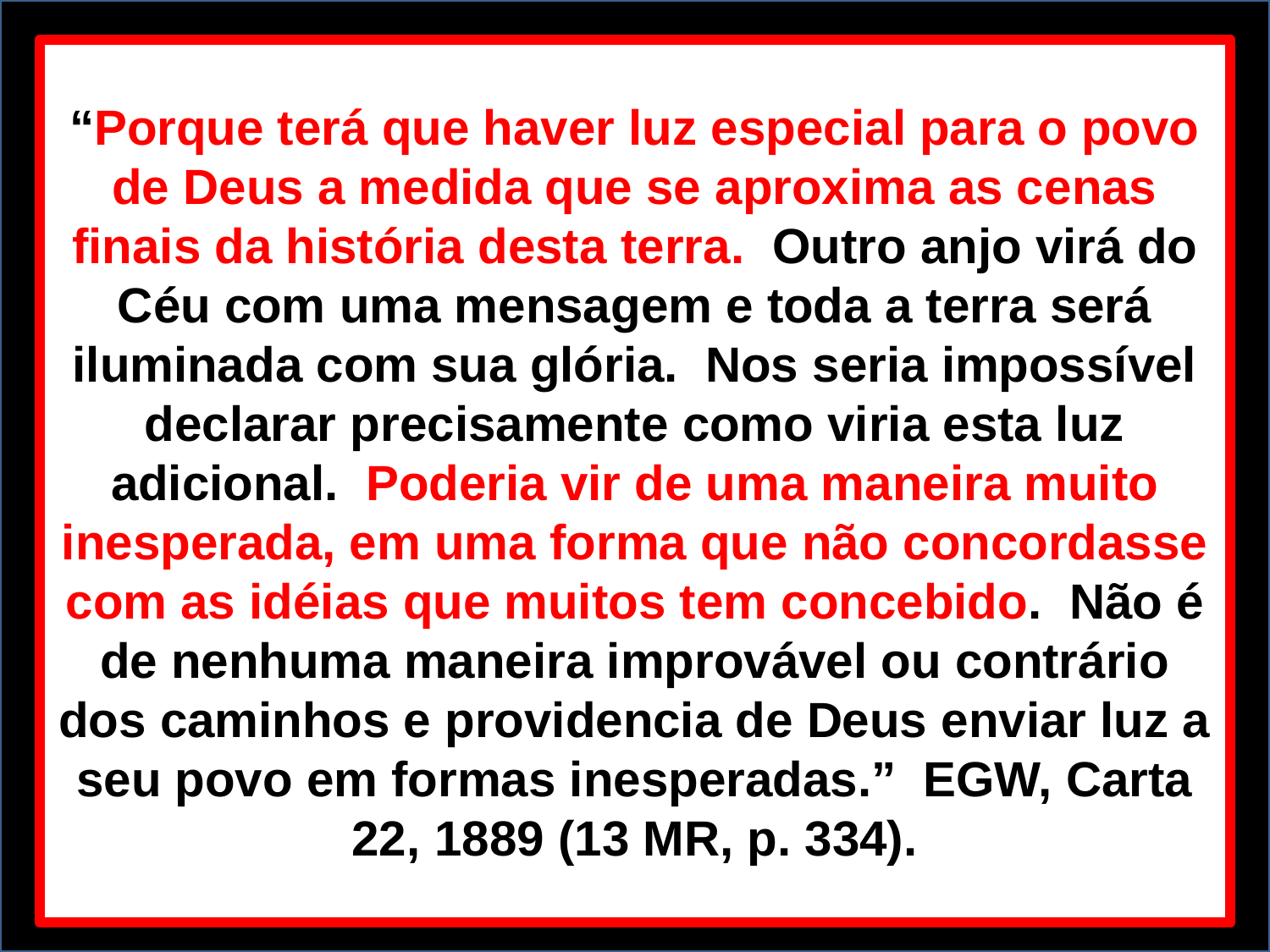

“Porque terá que haver luz especial para o povo de Deus a medida que se aproxima as cenas finais da história desta terra.  Outro anjo virá do Céu com uma mensagem e toda a terra será iluminada com sua glória.  Nos seria impossível declarar precisamente como viria esta luz adicional.  Poderia vir de uma maneira muito inesperada, em uma forma que não concordasse com as idéias que muitos tem concebido.  Não é de nenhuma maneira improvável ou contrário dos caminhos e providencia de Deus enviar luz a seu povo em formas inesperadas.”  EGW, Carta 22, 1889 (13 MR, p. 334).